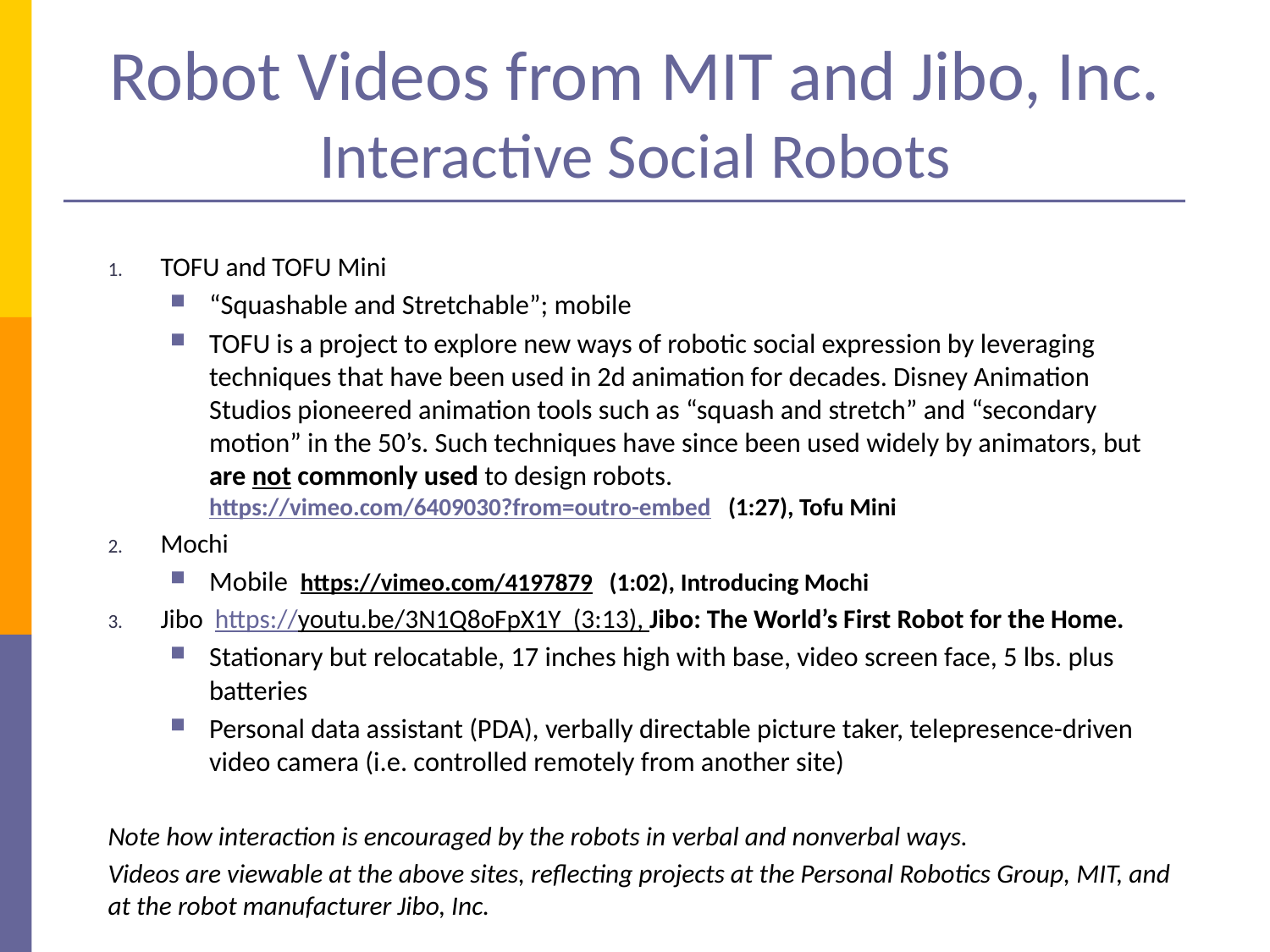

# Robot Videos from MIT and Jibo, Inc. Interactive Social Robots
TOFU and TOFU Mini
“Squashable and Stretchable”; mobile
TOFU is a project to explore new ways of robotic social expression by leveraging techniques that have been used in 2d animation for decades. Disney Animation Studios pioneered animation tools such as “squash and stretch” and “secondary motion” in the 50’s. Such techniques have since been used widely by animators, but are not commonly used to design robots.  https://vimeo.com/6409030?from=outro-embed   (1:27), Tofu Mini
Mochi
Mobile  https://vimeo.com/4197879   (1:02), Introducing Mochi
Jibo  https://youtu.be/3N1Q8oFpX1Y  (3:13), Jibo: The World’s First Robot for the Home.
Stationary but relocatable, 17 inches high with base, video screen face, 5 lbs. plus batteries
Personal data assistant (PDA), verbally directable picture taker, telepresence-driven video camera (i.e. controlled remotely from another site)

Note how interaction is encouraged by the robots in verbal and nonverbal ways.
Videos are viewable at the above sites, reflecting projects at the Personal Robotics Group, MIT, and at the robot manufacturer Jibo, Inc.